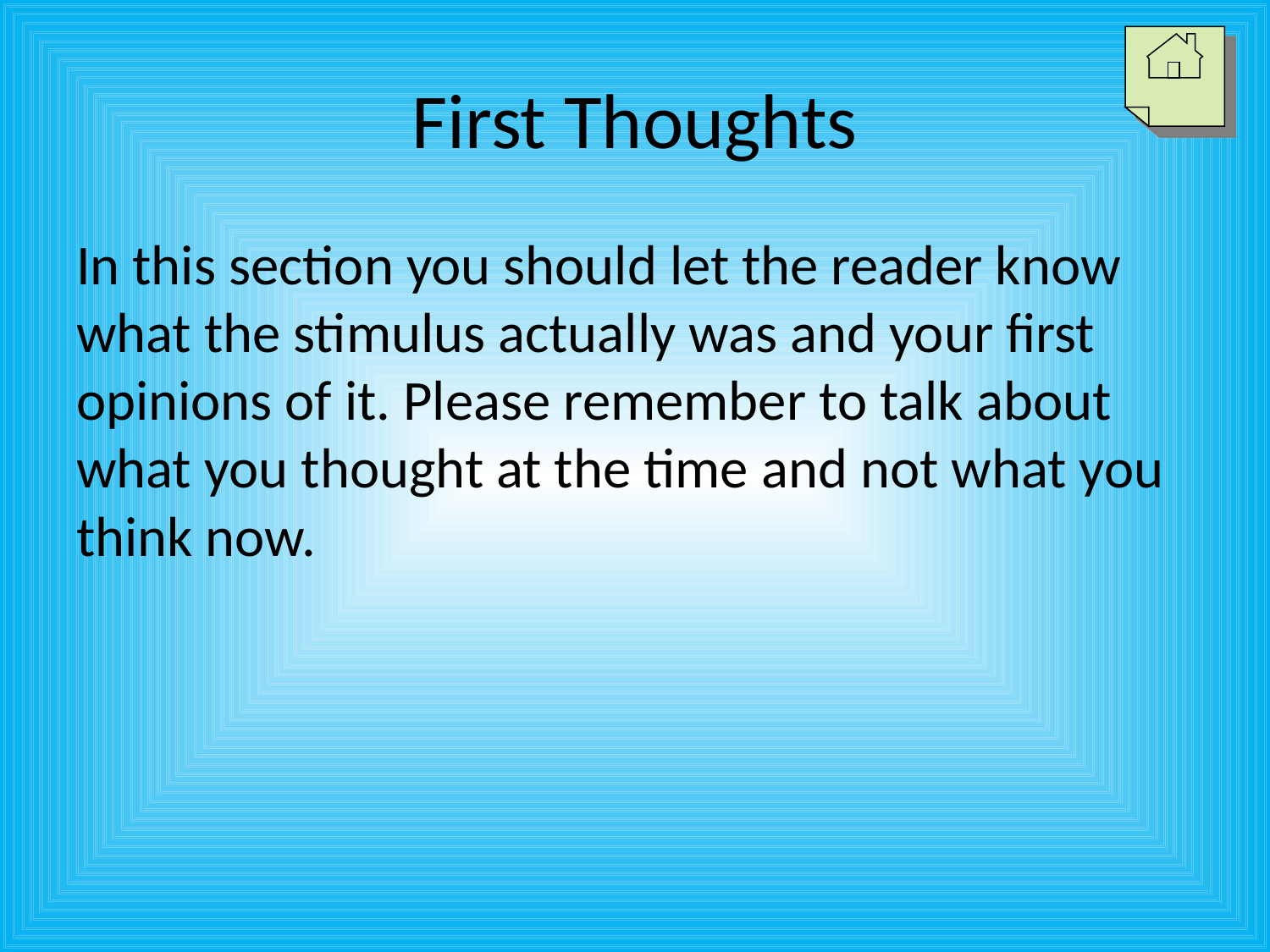

# First Thoughts
In this section you should let the reader know what the stimulus actually was and your first opinions of it. Please remember to talk about what you thought at the time and not what you think now.